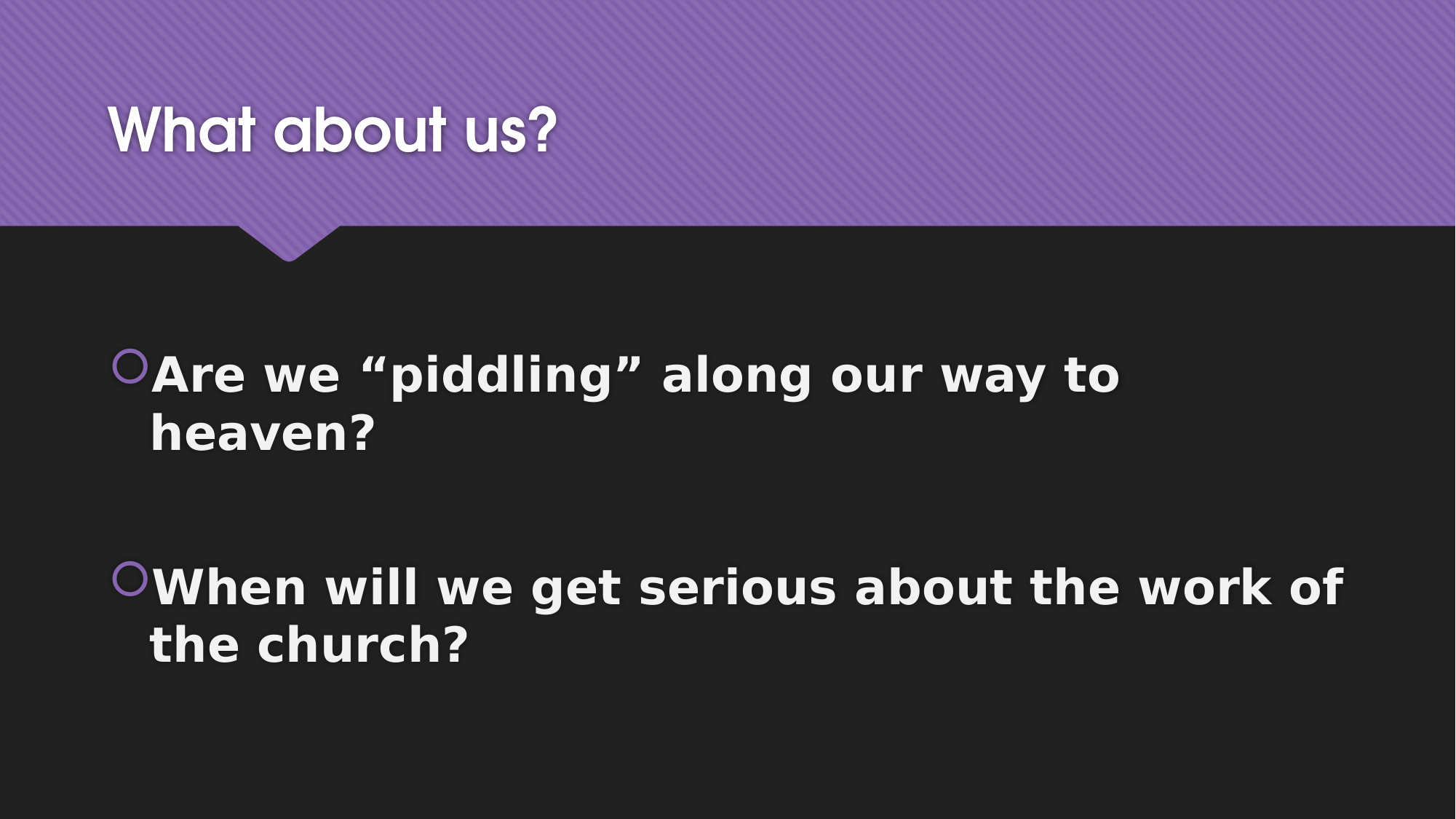

# What about us?
Are we “piddling” along our way to heaven?

When will we get serious about the work of the church?